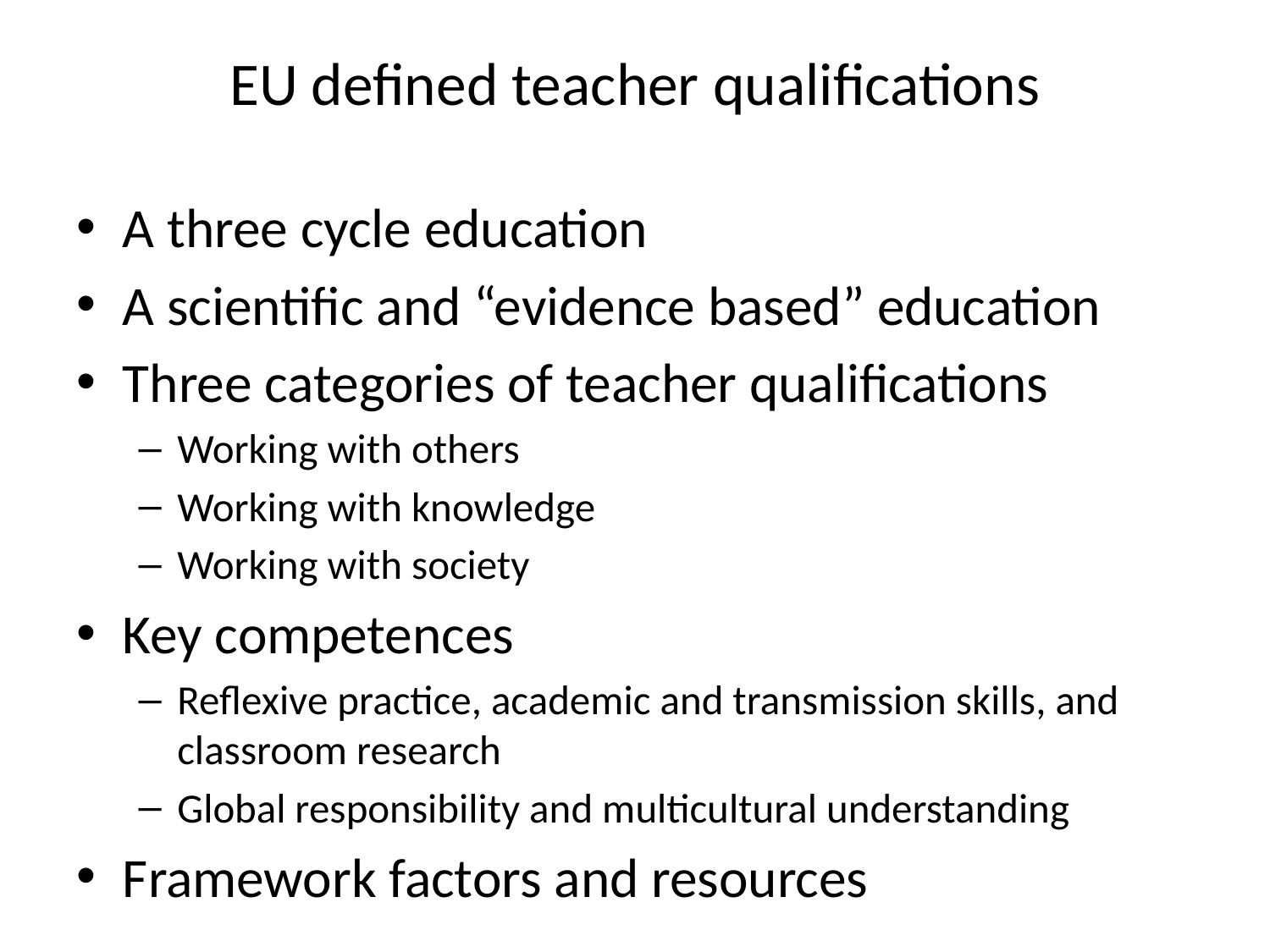

# EU defined teacher qualifications
A three cycle education
A scientific and “evidence based” education
Three categories of teacher qualifications
Working with others
Working with knowledge
Working with society
Key competences
Reflexive practice, academic and transmission skills, and classroom research
Global responsibility and multicultural understanding
Framework factors and resources